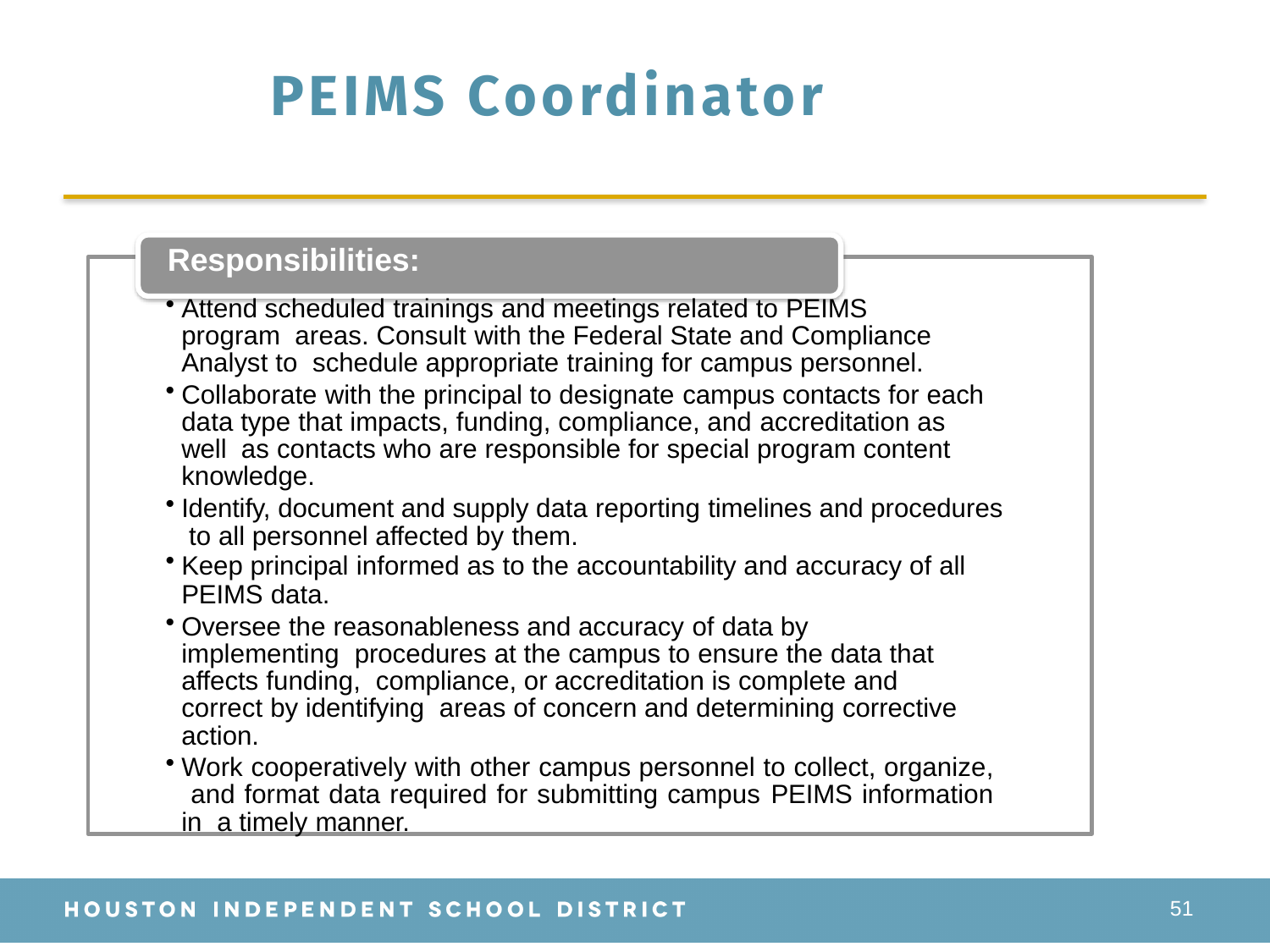

# PEIMS Coordinator

Responsibilities:
Attend scheduled trainings and meetings related to PEIMS program  areas. Consult with the Federal State and Compliance Analyst to  schedule appropriate training for campus personnel.
Collaborate with the principal to designate campus contacts for each  data type that impacts, funding, compliance, and accreditation as well  as contacts who are responsible for special program content  knowledge.
Identify, document and supply data reporting timelines and procedures  to all personnel affected by them.
Keep principal informed as to the accountability and accuracy of all
PEIMS data.
Oversee the reasonableness and accuracy of data by implementing  procedures at the campus to ensure the data that affects funding,  compliance, or accreditation is complete and correct by identifying  areas of concern and determining corrective action.
Work cooperatively with other campus personnel to collect, organize,  and format data required for submitting campus PEIMS information in  a timely manner.

51